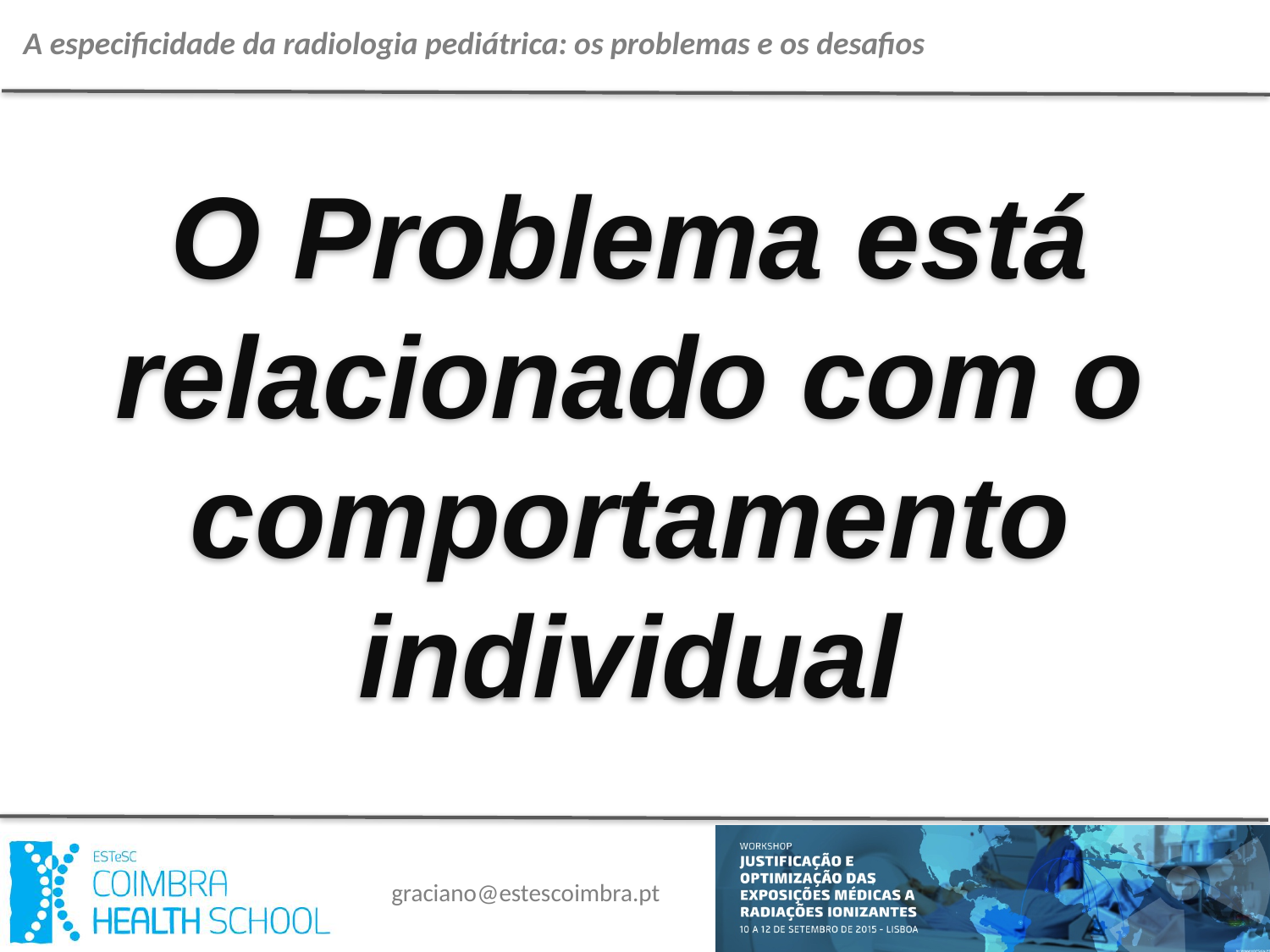

O Problema está relacionado com o comportamento individual